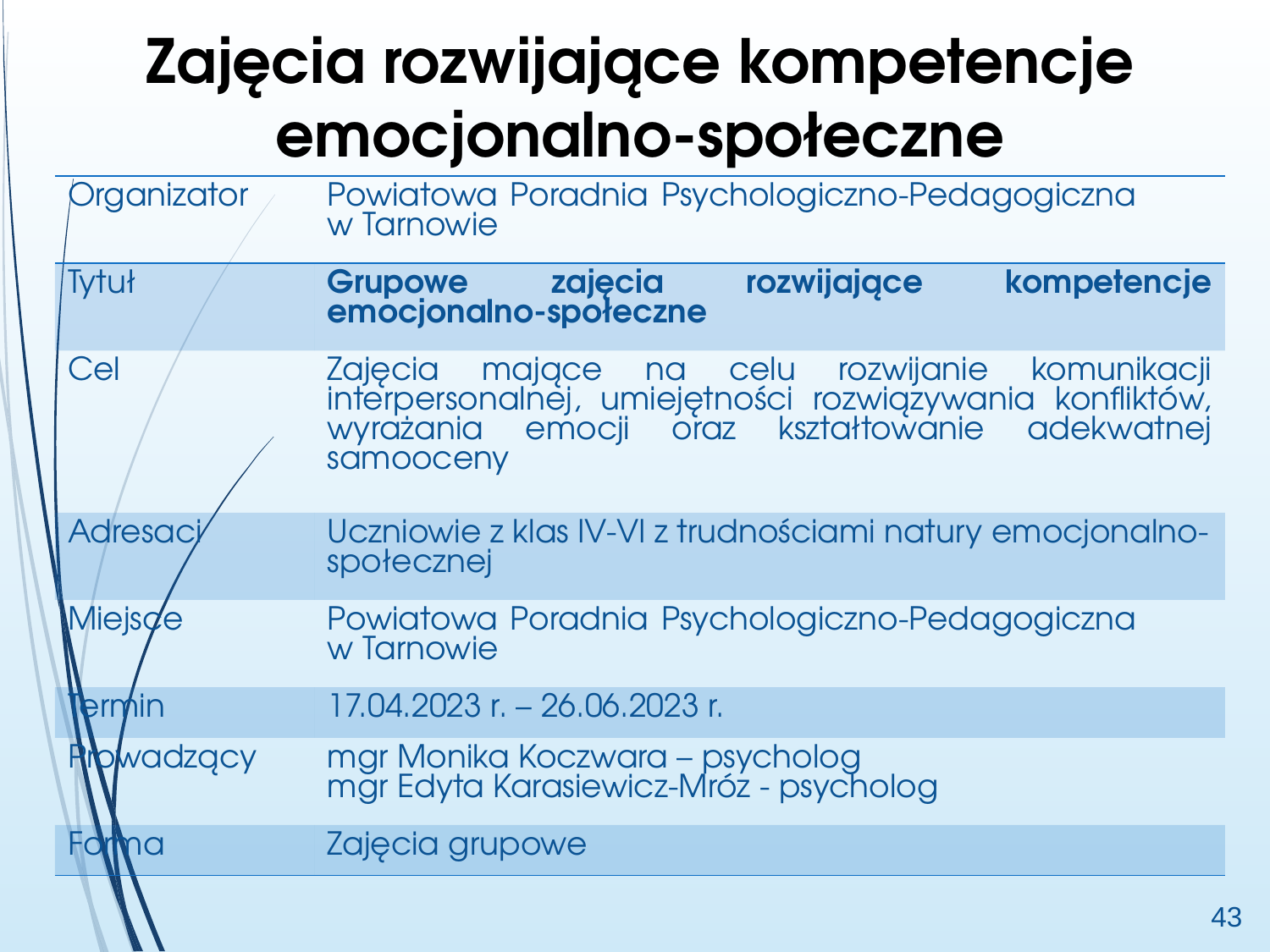

# Zajęcia rozwijające kompetencje emocjonalno-społeczne
| Organizator | Powiatowa Poradnia Psychologiczno-Pedagogiczna w Tarnowie |
| --- | --- |
| Tytuł | Grupowe zajęcia rozwijające kompetencje emocjonalno-społeczne |
| Cel | Zajęcia mające na celu rozwijanie komunikacji interpersonalnej, umiejętności rozwiązywania konfliktów, wyrażania emocji oraz kształtowanie adekwatnej samooceny |
| Adresaci | Uczniowie z klas IV-VI z trudnościami natury emocjonalno-społecznej |
| Miejsce | Powiatowa Poradnia Psychologiczno-Pedagogiczna w Tarnowie |
| Termin | 17.04.2023 r. – 26.06.2023 r. |
| Prowadzący | mgr Monika Koczwara – psycholog mgr Edyta Karasiewicz-Mróz - psycholog |
| Forma | Zajęcia grupowe |
43